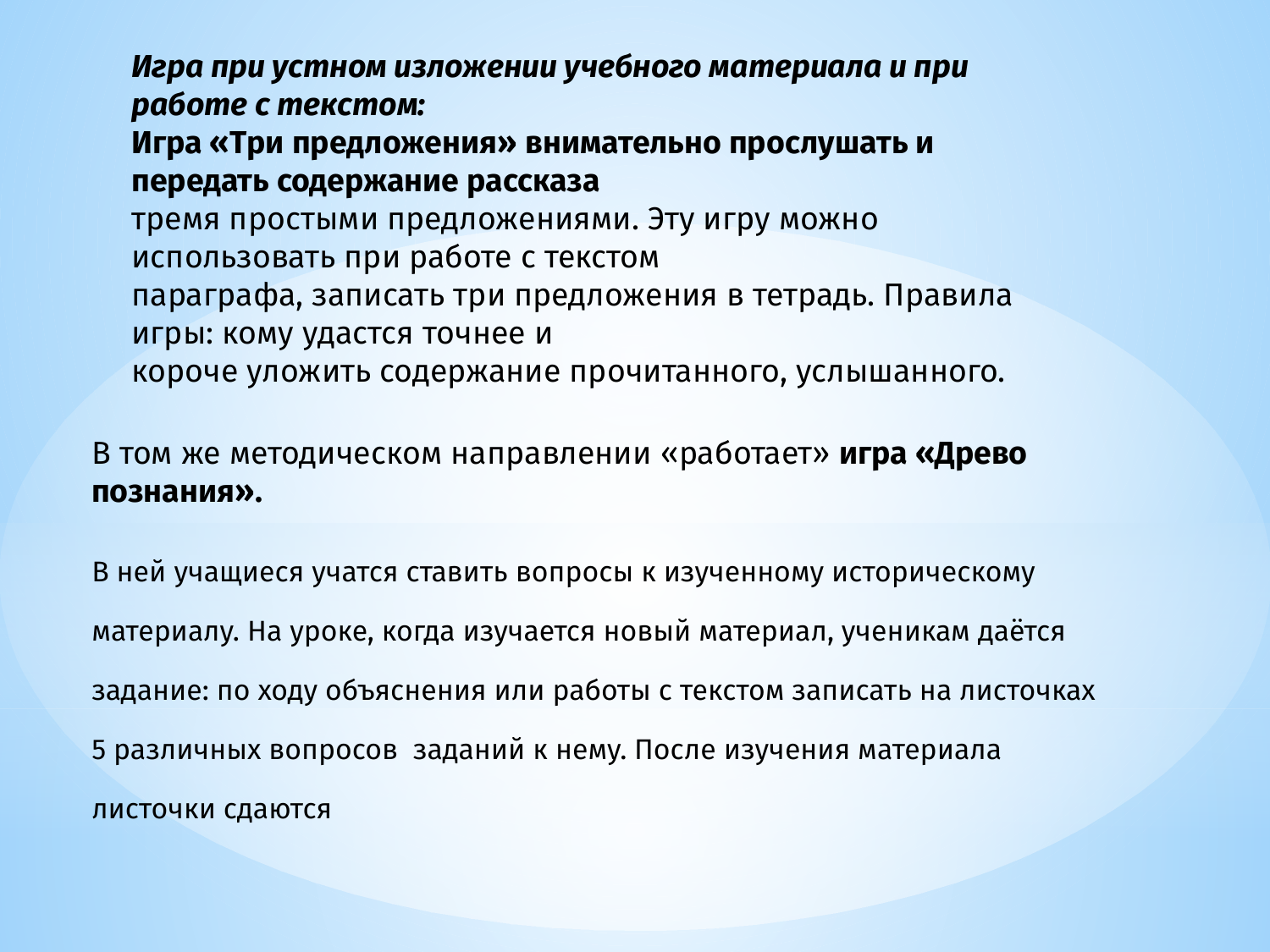

Игра при устном изложении учебного материала и при работе с текстом:
Игра «Три предложения» внимательно прослушать и передать содержание рассказа
тремя простыми предложениями. Эту игру можно использовать при работе с текстом
параграфа, записать три предложения в тетрадь. Правила игры: кому удастся точнее и
короче уложить содержание прочитанного, услышанного.
В том же методическом направлении «работает» игра «Древо познания».

В ней учащиеся учатся ставить вопросы к изученному историческому материалу. На уроке, когда изучается новый материал, ученикам даётся задание: по ходу объяснения или работы с текстом записать на листочках 5 различных вопросов  заданий к нему. После изучения материала листочки сдаются